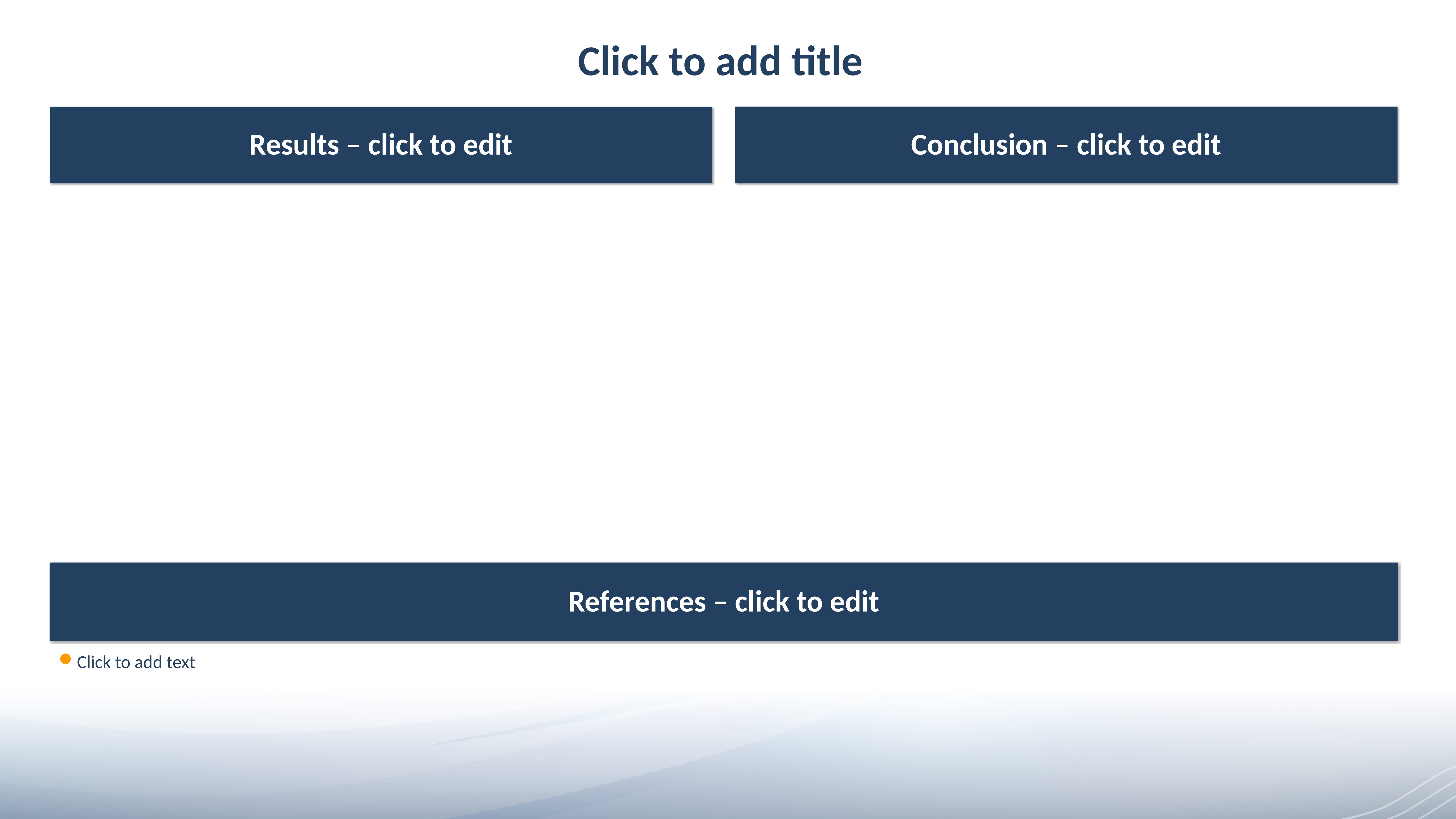

# Click to add title
Conclusion – click to edit
Results – click to edit

References – click to edit
Click to add text